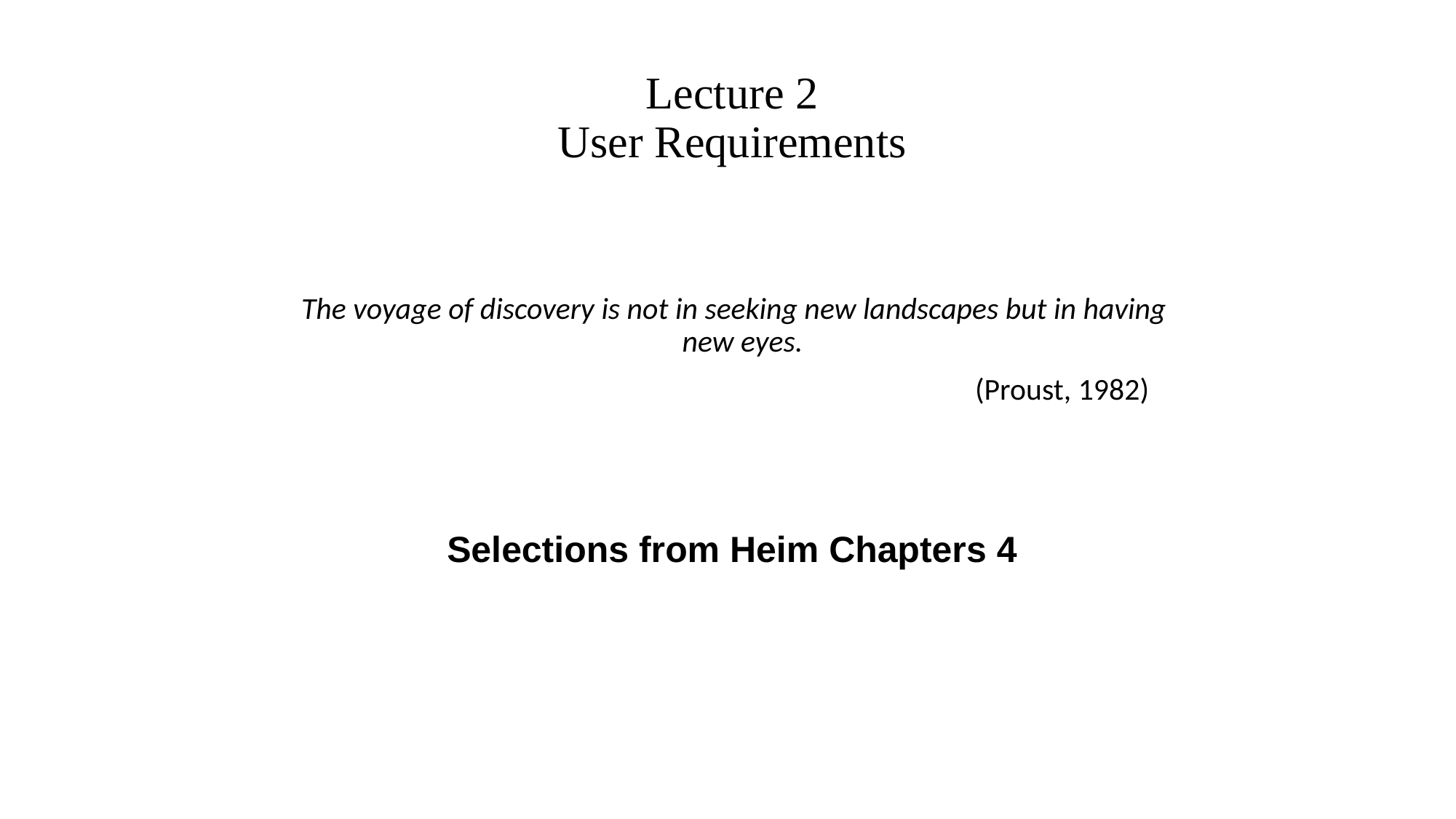

Lecture 2
User Requirements

The voyage of discovery is not in seeking new landscapes but in having new eyes.
							(Proust, 1982)

Selections from Heim Chapters 4